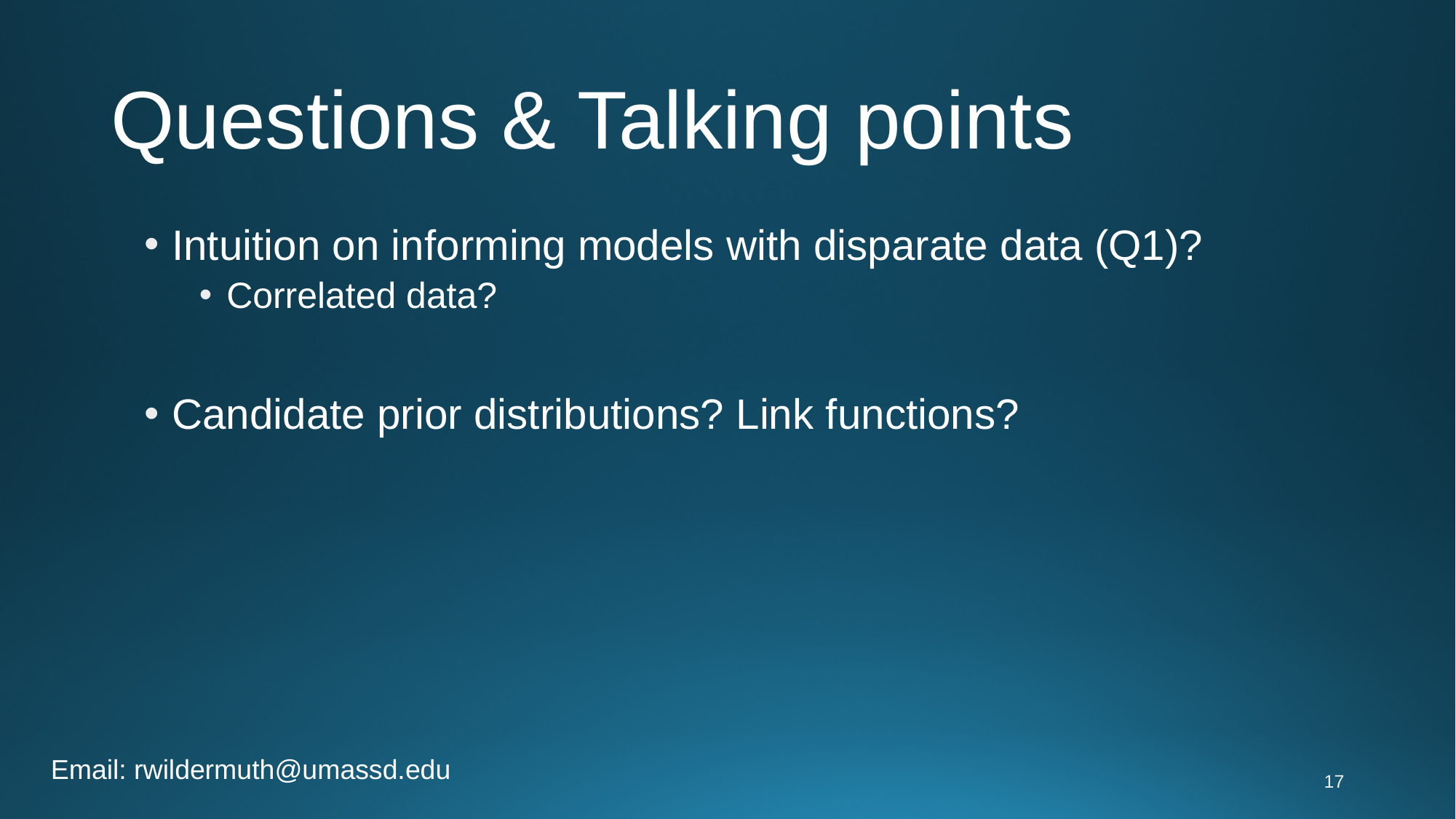

# Questions & Talking points
Intuition on informing models with disparate data (Q1)?
Correlated data?

Candidate prior distributions? Link functions?

Email: rwildermuth@umassd.edu

17